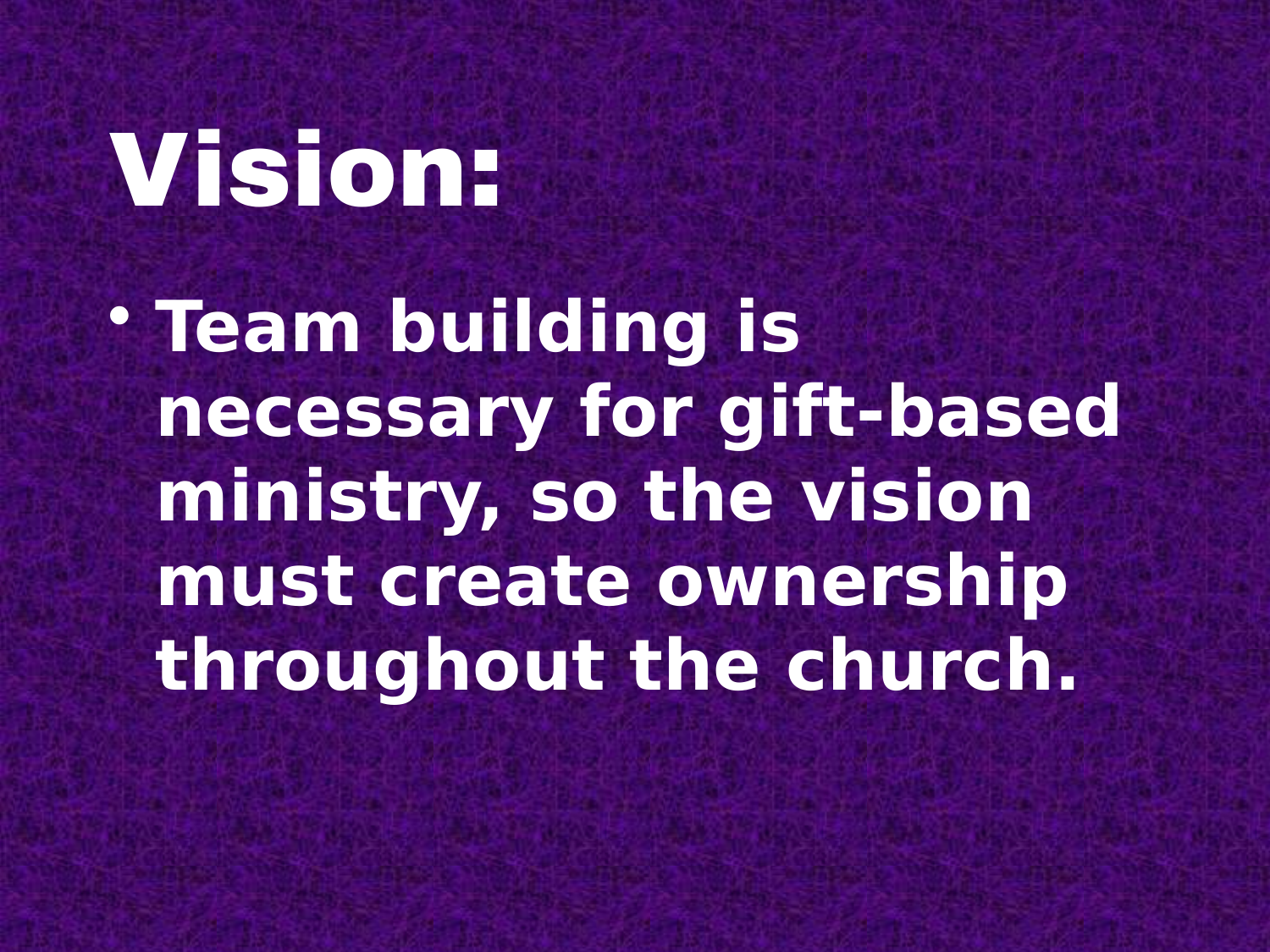

# Vision:
Team building is necessary for gift-based ministry, so the vision must create ownership throughout the church.